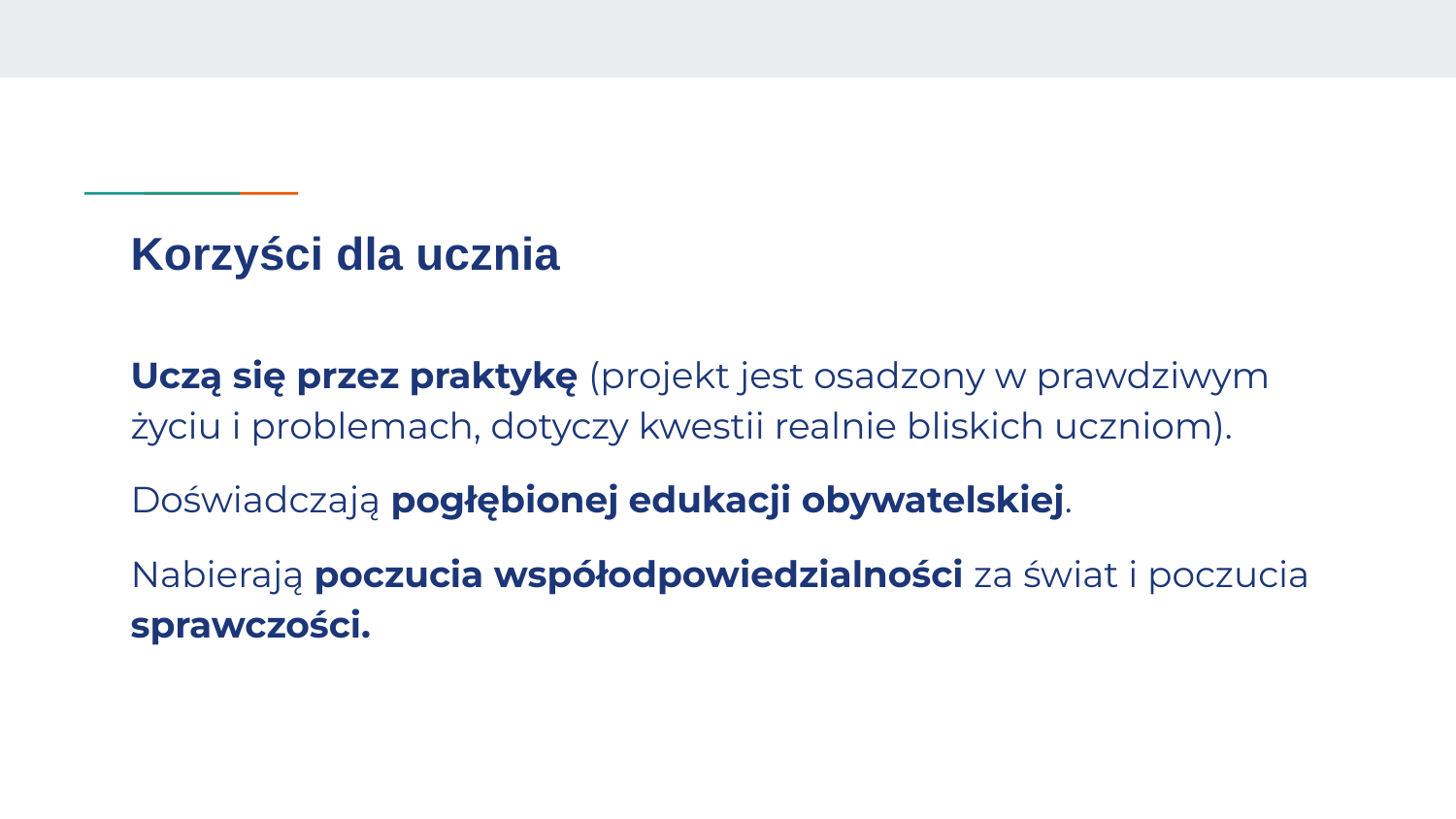

# Korzyści dla ucznia
Uczą się przez praktykę (projekt jest osadzony w prawdziwym życiu i problemach, dotyczy kwestii realnie bliskich uczniom).
Doświadczają pogłębionej edukacji obywatelskiej.
Nabierają poczucia współodpowiedzialności za świat i poczucia sprawczości.